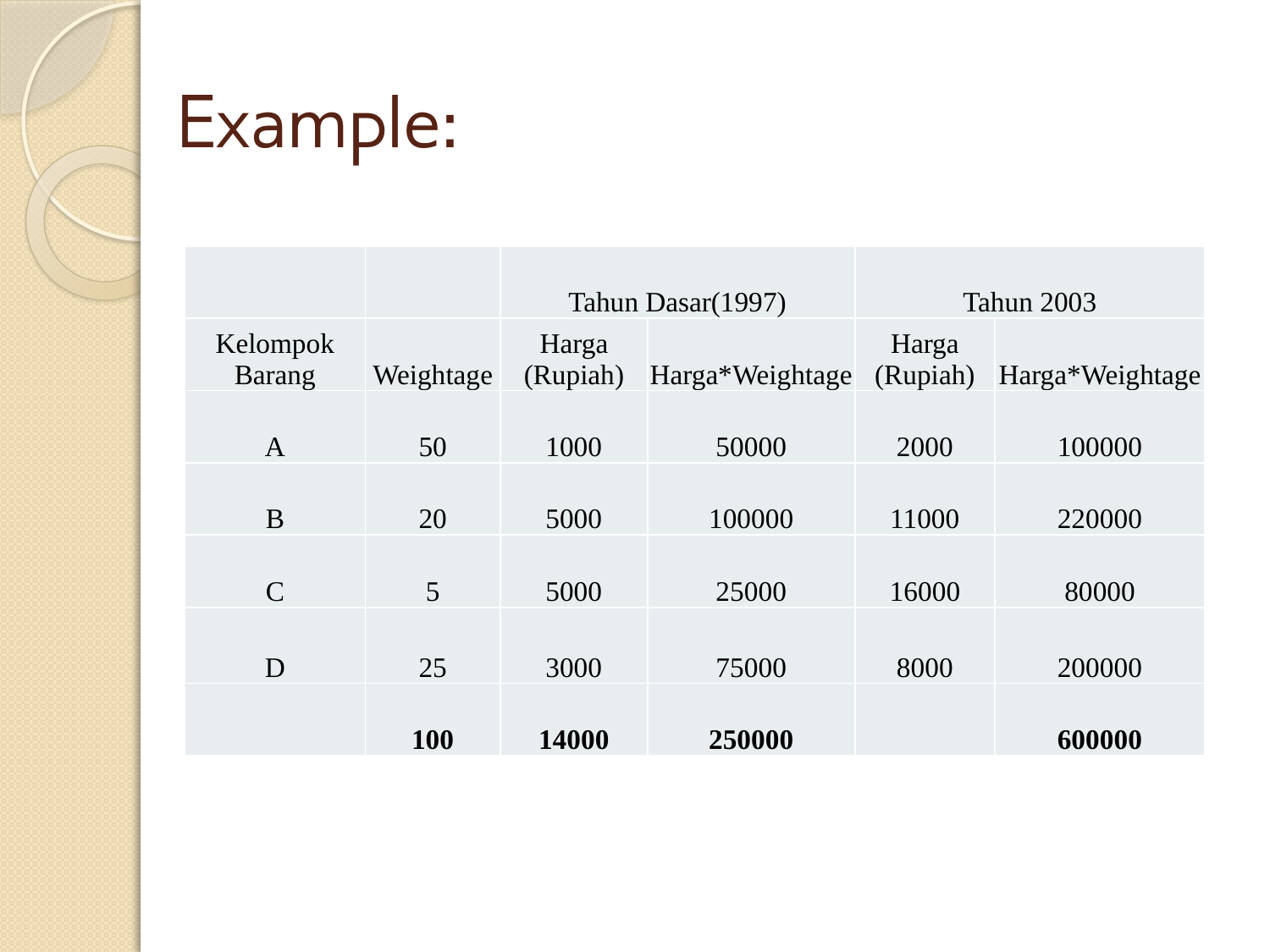

# Example:
|  |  | Tahun Dasar(1997) |  | Tahun 2003 |  |
| --- | --- | --- | --- | --- | --- |
| Kelompok Barang | Weightage | Harga (Rupiah) | Harga\*Weightage | Harga (Rupiah) | Harga\*Weightage |
| A | 50 | 1000 | 50000 | 2000 | 100000 |
| B | 20 | 5000 | 100000 | 11000 | 220000 |
| C | 5 | 5000 | 25000 | 16000 | 80000 |
| D | 25 | 3000 | 75000 | 8000 | 200000 |
|  | 100 | 14000 | 250000 |  | 600000 |